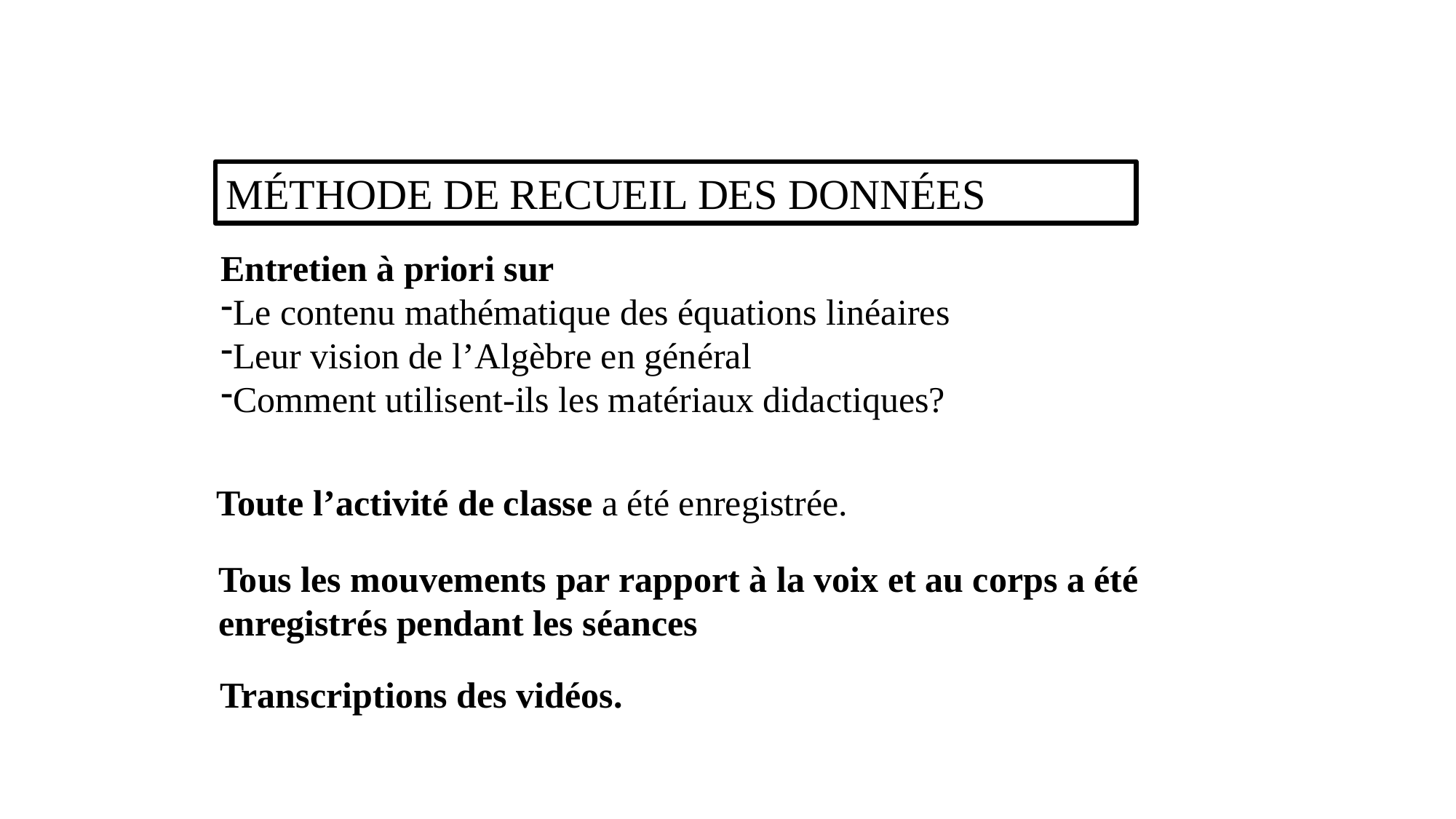

MÉTHODE DE RECUEIL DES DONNÉES
Entretien à priori sur
Le contenu mathématique des équations linéaires
Leur vision de l’Algèbre en général
Comment utilisent-ils les matériaux didactiques?
Toute l’activité de classe a été enregistrée.
Tous les mouvements par rapport à la voix et au corps a été enregistrés pendant les séances
Transcriptions des vidéos.